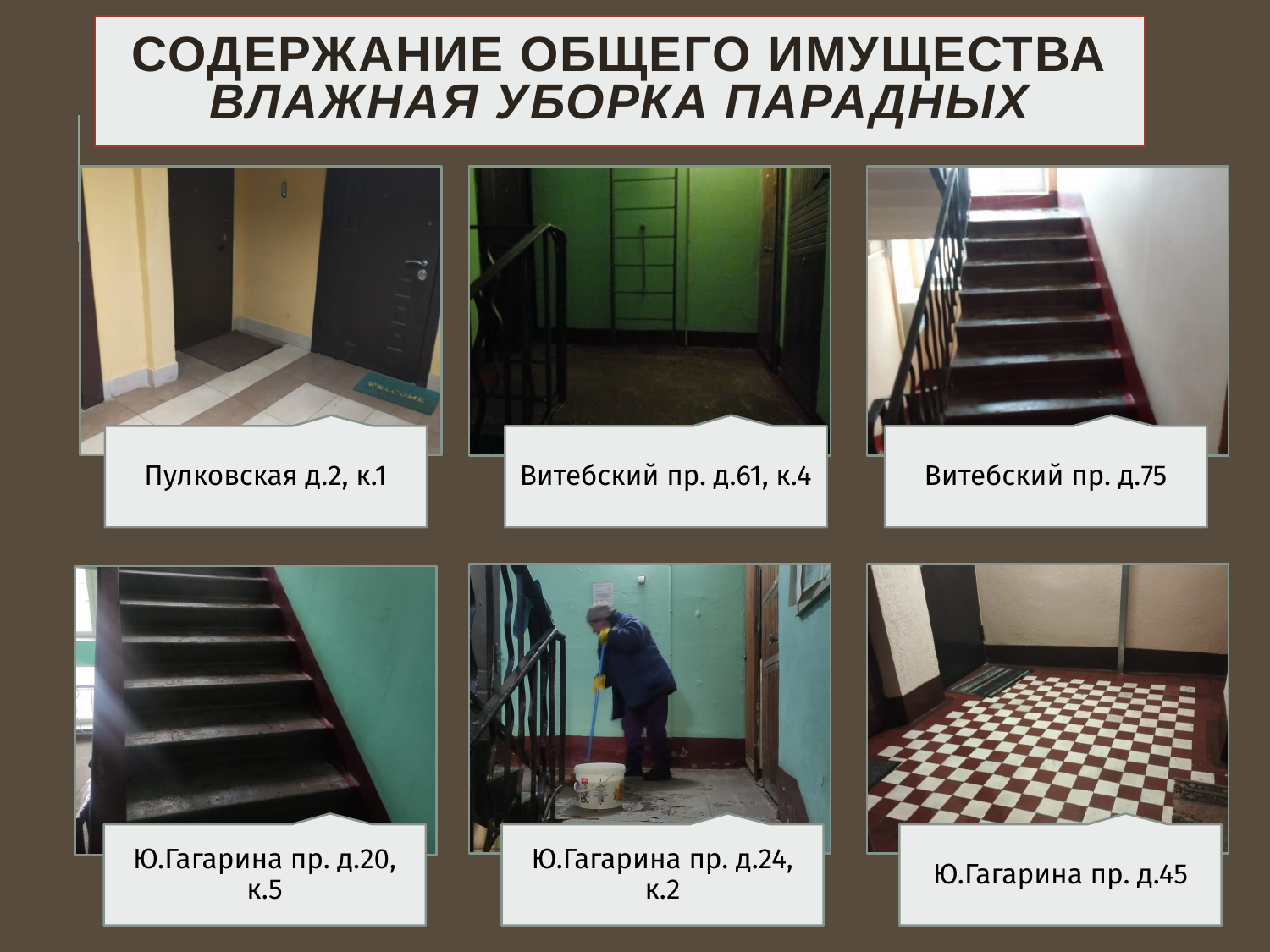

# Содержание общего имущества Влажная уборка парадных
Пулковская д.2, к.1
Витебский пр. д.61, к.4
Витебский пр. д.75
Ю.Гагарина пр. д.20, к.5
Ю.Гагарина пр. д.24, к.2
Ю.Гагарина пр. д.45